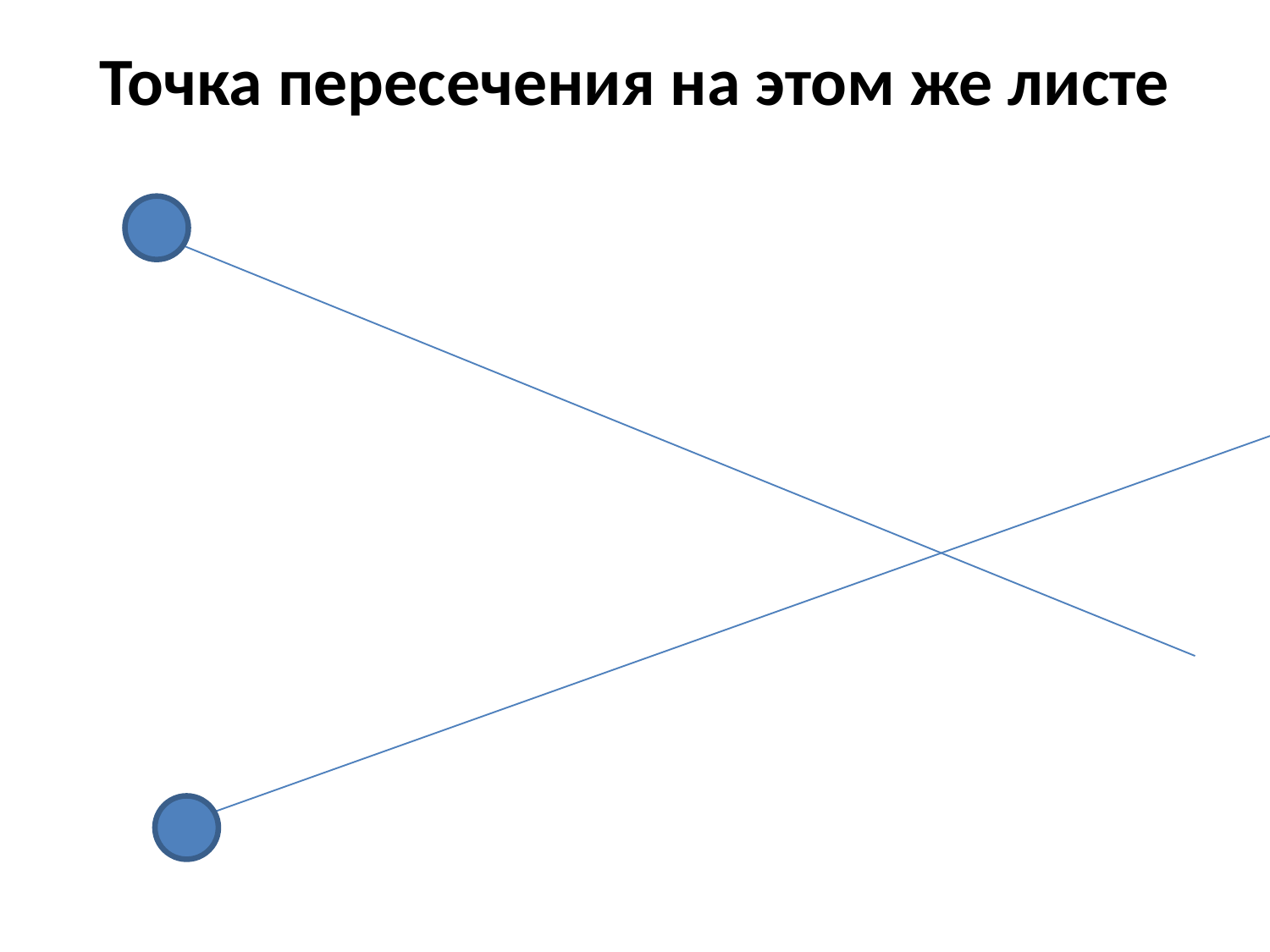

# Точка пересечения на этом же листе